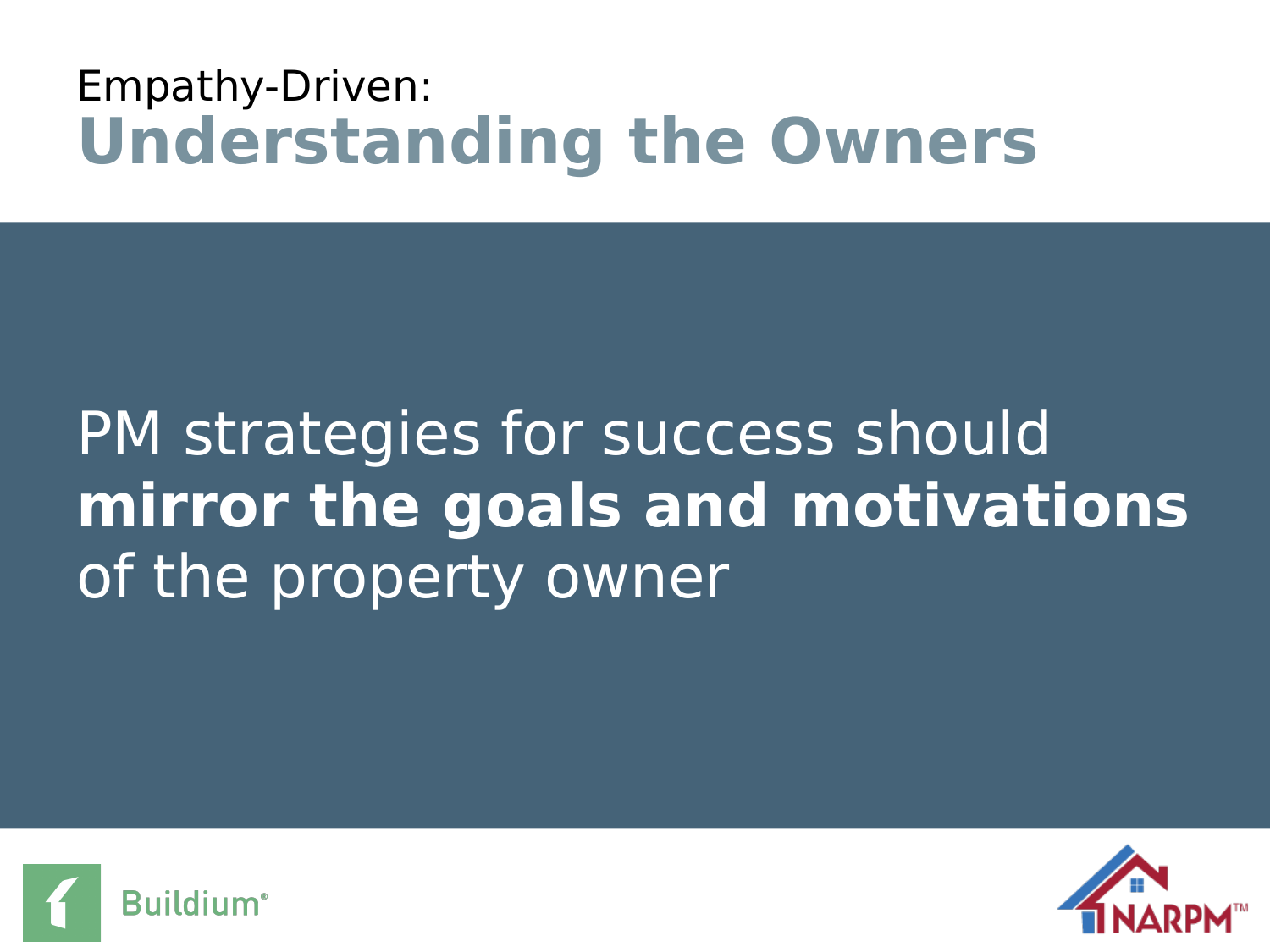

# Empathy-Driven:
Understanding the Owners

PM strategies for success should mirror the goals and motivations of the property owner